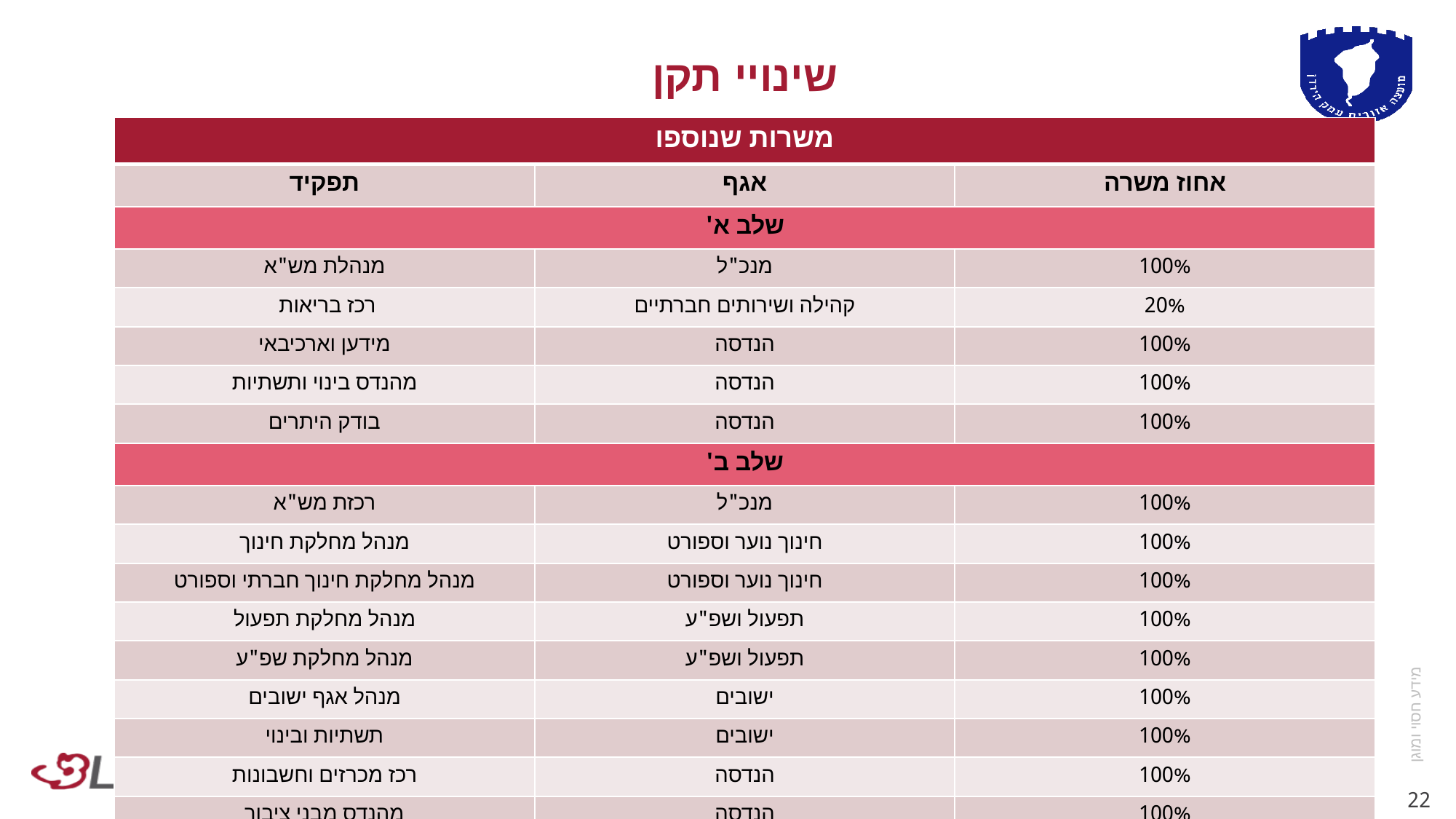

# שינויי תקן
| משרות שנוספו |  |  |
| --- | --- | --- |
| תפקיד | אגף | אחוז משרה |
| שלב א' |  |  |
| מנהלת מש"א | מנכ"ל | 100% |
| רכז בריאות | קהילה ושירותים חברתיים | 20% |
| מידען וארכיבאי | הנדסה | 100% |
| מהנדס בינוי ותשתיות | הנדסה | 100% |
| בודק היתרים | הנדסה | 100% |
| שלב ב' |  |  |
| רכזת מש"א | מנכ"ל | 100% |
| מנהל מחלקת חינוך | חינוך נוער וספורט | 100% |
| מנהל מחלקת חינוך חברתי וספורט | חינוך נוער וספורט | 100% |
| מנהל מחלקת תפעול | תפעול ושפ"ע | 100% |
| מנהל מחלקת שפ"ע | תפעול ושפ"ע | 100% |
| מנהל אגף ישובים | ישובים | 100% |
| תשתיות ובינוי | ישובים | 100% |
| רכז מכרזים וחשבונות | הנדסה | 100% |
| מהנדס מבני ציבור | הנדסה | 100% |